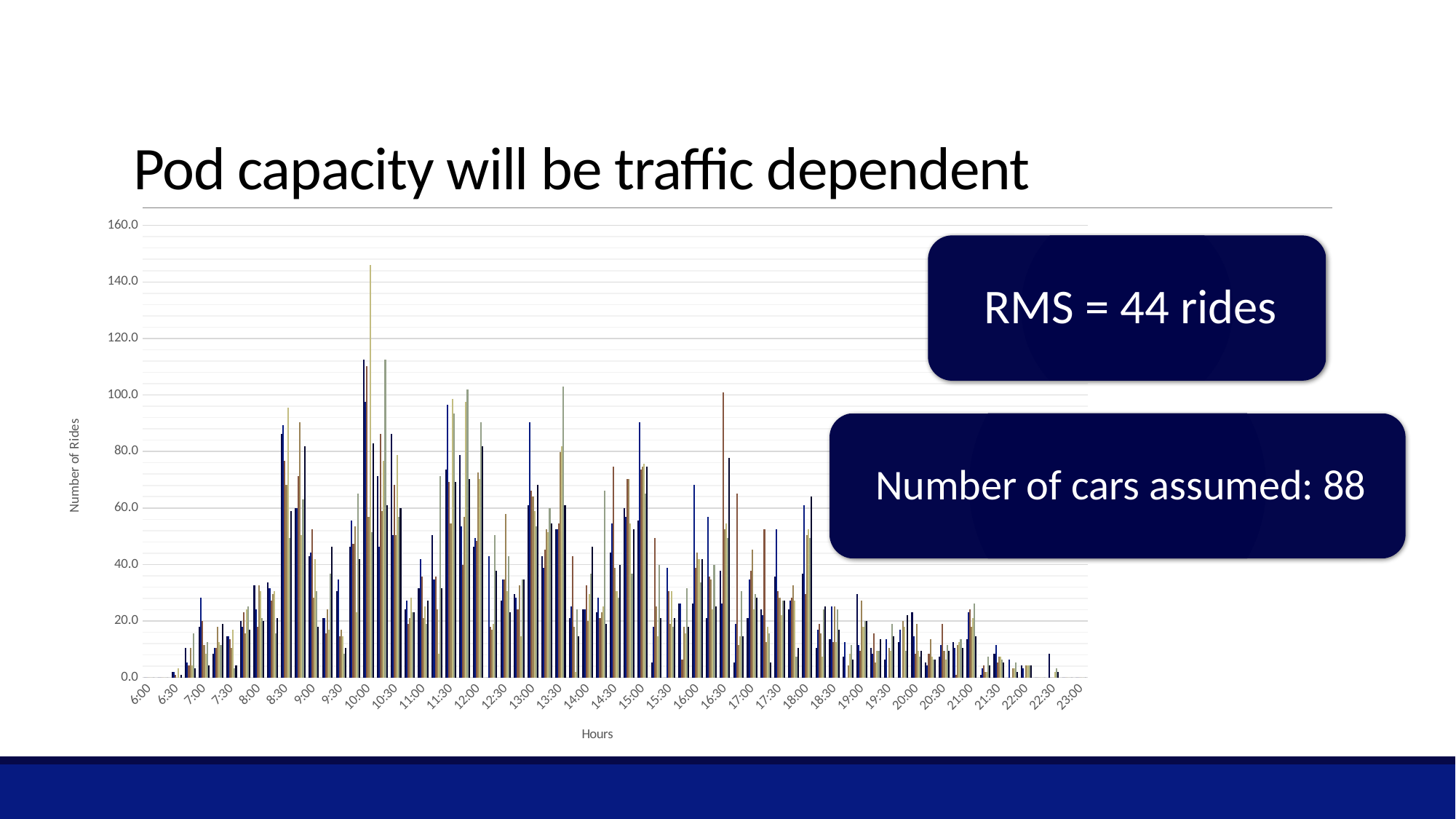

# Pod capacity will be traffic dependent
RMS = 44 rides
Number of cars assumed: 88

### Chart

| Category |  |  |  |  |  |  |  |
|---|---|---|---|---|---|---|---|
| 0.25 | 0.0 | 0.0 | 0.0 | 0.0 | 0.0 | 0.0 | 0.0 |
| 0.26041666666666702 | 0.0 | 0.0 | 0.0 | 0.0 | 0.0 | 0.0 | 0.0 |
| 0.27083333333333298 | 2.100719424460431 | 2.100719424460431 | 1.050359712230216 | 0.0 | 3.151079136690647 | 0.0 | 1.050359712230216 |
| 0.28125 | 10.50359712230216 | 5.251798561151078 | 4.201438848920863 | 10.50359712230216 | 4.201438848920863 | 15.75539568345324 | 3.151079136690647 |
| 0.29166666666666702 | 17.85611510791367 | 28.35971223021582 | 19.9568345323741 | 11.55395683453237 | 8.402877697841724 | 12.60431654676259 | 4.201438848920863 |
| 0.30208333333333298 | 8.402877697841724 | 10.50359712230216 | 10.50359712230216 | 17.85611510791367 | 12.60431654676259 | 11.55395683453237 | 18.90647482014388 |
| 0.3125 | 14.70503597122302 | 14.70503597122302 | 13.6546762589928 | 10.50359712230216 | 16.80575539568345 | 3.151079136690647 | 4.201438848920863 |
| 0.32291666666666702 | 19.9568345323741 | 17.85611510791367 | 23.10791366906475 | 15.75539568345324 | 24.15827338129496 | 25.20863309352515 | 16.80575539568345 |
| 0.33333333333333298 | 32.56115107913669 | 24.15827338129496 | 17.85611510791367 | 32.56115107913669 | 30.46043165467626 | 21.00719424460431 | 19.9568345323741 |
| 0.34375 | 33.6115107913669 | 31.51079136690647 | 27.30935251798561 | 29.41007194244604 | 30.46043165467626 | 15.75539568345324 | 21.00719424460431 |
| 0.35416666666666702 | 86.12949640287768 | 89.28057553956829 | 76.6762589928057 | 68.27338129496398 | 95.58273381294954 | 49.36690647482014 | 58.82014388489208 |
| 0.36458333333333298 | 59.87050359712229 | 59.87050359712229 | 71.42446043165467 | 90.33093525179855 | 50.41726618705032 | 63.02158273381294 | 81.92805755395676 |
| 0.375 | 43.06474820143884 | 44.11510791366906 | 52.51798561151079 | 28.35971223021582 | 42.01438848920858 | 30.46043165467626 | 17.85611510791367 |
| 0.38541666666666702 | 21.00719424460431 | 21.00719424460431 | 15.75539568345324 | 24.15827338129496 | 16.80575539568345 | 36.76258992805755 | 46.2158273381295 |
| 0.39583333333333398 | 30.46043165467626 | 34.66187050359709 | 14.70503597122302 | 16.80575539568345 | 14.70503597122302 | 8.402877697841724 | 10.50359712230216 |
| 0.40625 | 46.2158273381295 | 55.66906474820144 | 47.26618705035971 | 53.568345323741 | 23.10791366906475 | 65.12230215827329 | 42.01438848920858 |
| 0.41666666666666702 | 112.3884892086331 | 97.68345323741005 | 110.2877697841727 | 56.71942446043162 | 146.0 | 51.46762589928054 | 82.97841726618704 |
| 0.42708333333333398 | 71.42446043165467 | 46.2158273381295 | 86.12949640287768 | 58.82014388489208 | 76.6762589928057 | 112.3884892086331 | 60.92086330935248 |
| 0.4375 | 86.12949640287768 | 50.41726618705032 | 68.27338129496398 | 50.41726618705032 | 78.77697841726612 | 56.71942446043162 | 59.87050359712229 |
| 0.44791666666666702 | 24.15827338129496 | 27.30935251798561 | 18.90647482014388 | 21.00719424460431 | 28.35971223021582 | 23.10791366906475 | 23.10791366906475 |
| 0.45833333333333398 | 31.51079136690647 | 42.01438848920858 | 35.71223021582733 | 21.00719424460431 | 25.20863309352515 | 18.90647482014388 | 27.30935251798561 |
| 0.46875 | 50.41726618705032 | 34.66187050359709 | 35.71223021582733 | 24.15827338129496 | 8.402877697841724 | 71.42446043165467 | 31.51079136690647 |
| 0.47916666666666702 | 73.52517985611506 | 96.63309352517985 | 69.32374100719416 | 54.61870503597121 | 98.7338129496403 | 93.48201438848918 | 69.32374100719416 |
| 0.48958333333333398 | 78.77697841726612 | 53.568345323741 | 39.91366906474814 | 56.71942446043162 | 97.68345323741005 | 101.8848920863309 | 70.37410071942438 |
| 0.5 | 46.2158273381295 | 49.36690647482014 | 48.31654676258992 | 72.47482014388484 | 70.37410071942438 | 90.33093525179855 | 81.92805755395676 |
| 0.51041666666666696 | 0.0 | 43.06474820143884 | 17.85611510791367 | 16.80575539568345 | 18.90647482014388 | 50.41726618705032 | 37.81294964028777 |
| 0.52083333333333404 | 27.30935251798561 | 34.66187050359709 | 34.66187050359709 | 57.76978417266186 | 30.46043165467626 | 43.06474820143884 | 23.10791366906475 |
| 0.53125 | 29.41007194244604 | 28.35971223021582 | 24.15827338129496 | 32.56115107913669 | 14.70503597122302 | 34.66187050359709 | 34.66187050359709 |
| 0.54166666666666696 | 60.92086330935248 | 90.33093525179855 | 66.1726618705035 | 64.07194244604317 | 58.82014388489208 | 53.568345323741 | 68.27338129496398 |
| 0.55208333333333404 | 43.06474820143884 | 38.86330935251798 | 45.16546762589928 | 52.51798561151079 | 51.46762589928054 | 59.87050359712229 | 54.61870503597121 |
| 0.5625 | 52.51798561151079 | 52.51798561151079 | 54.61870503597121 | 79.82733812949631 | 81.92805755395676 | 102.9352517985611 | 60.92086330935248 |
| 0.57291666666666696 | 21.00719424460431 | 25.20863309352515 | 43.06474820143884 | 17.85611510791367 | 2.100719424460431 | 24.15827338129496 | 14.70503597122302 |
| 0.58333333333333304 | 24.15827338129496 | 24.15827338129496 | 32.56115107913669 | 19.9568345323741 | 29.41007194244604 | 36.76258992805755 | 46.2158273381295 |
| 0.59375 | 23.10791366906475 | 28.35971223021582 | 21.00719424460431 | 23.10791366906475 | 25.20863309352515 | 66.1726618705035 | 18.90647482014388 |
| 0.60416666666666696 | 44.11510791366906 | 54.61870503597121 | 74.57553956834532 | 38.86330935251798 | 30.46043165467626 | 28.35971223021582 | 39.91366906474814 |
| 0.61458333333333304 | 59.87050359712229 | 56.71942446043162 | 70.37410071942438 | 70.37410071942438 | 54.61870503597121 | 36.76258992805755 | 52.51798561151079 |
| 0.625 | 55.66906474820144 | 90.33093525179855 | 73.52517985611506 | 74.57553956834532 | 75.62589928057554 | 65.12230215827329 | 74.57553956834532 |
| 0.63541666666666696 | 5.251798561151078 | 17.85611510791367 | 49.36690647482014 | 25.20863309352515 | 14.70503597122302 | 39.91366906474814 | 21.00719424460431 |
| 0.64583333333333304 | 0.0 | 38.86330935251798 | 30.46043165467626 | 18.90647482014388 | 30.46043165467626 | 17.85611510791367 | 21.00719424460431 |
| 0.65625 | 26.25899280575538 | 26.25899280575538 | 6.302158273381291 | 17.85611510791367 | 15.75539568345324 | 31.51079136690647 | 17.85611510791367 |
| 0.66666666666666596 | 26.25899280575538 | 68.27338129496398 | 38.86330935251798 | 44.11510791366906 | 42.01438848920858 | 33.6115107913669 | 42.01438848920858 |
| 0.67708333333333304 | 21.00719424460431 | 56.71942446043162 | 35.71223021582733 | 34.66187050359709 | 24.15827338129496 | 39.91366906474814 | 25.20863309352515 |
| 0.6875 | 37.81294964028777 | 26.25899280575538 | 100.8345323741007 | 52.51798561151079 | 54.61870503597121 | 49.36690647482014 | 77.72661870503596 |
| 0.69791666666666596 | 5.251798561151078 | 18.90647482014388 | 65.12230215827329 | 11.55395683453237 | 14.70503597122302 | 30.46043165467626 | 14.70503597122302 |
| 0.70833333333333304 | 21.00719424460431 | 34.66187050359709 | 37.81294964028777 | 45.16546762589928 | 24.15827338129496 | 29.41007194244604 | 28.35971223021582 |
| 0.71875 | 24.15827338129496 | 22.05755395683453 | 52.51798561151079 | 12.60431654676259 | 17.85611510791367 | 15.75539568345324 | 5.251798561151078 |
| 0.72916666666666596 | 35.71223021582733 | 52.51798561151079 | 30.46043165467626 | 28.35971223021582 | 22.05755395683453 | 27.30935251798561 | 27.30935251798561 |
| 0.73958333333333304 | 24.15827338129496 | 27.30935251798561 | 28.35971223021582 | 32.56115107913669 | 27.30935251798561 | 7.352517985611509 | 10.50359712230216 |
| 0.749999999999999 | 36.76258992805755 | 60.92086330935248 | 29.41007194244604 | 50.41726618705032 | 52.51798561151079 | 49.36690647482014 | 64.07194244604317 |
| 0.76041666666666596 | 10.50359712230216 | 16.80575539568345 | 18.90647482014388 | 15.75539568345324 | 7.352517985611509 | 24.15827338129496 | 25.20863309352515 |
| 0.77083333333333304 | 13.6546762589928 | 25.20863309352515 | 12.60431654676259 | 25.20863309352515 | 12.60431654676259 | 24.15827338129496 | 16.80575539568345 |
| 0.781249999999999 | 7.352517985611509 | 12.60431654676259 | 0.0 | 4.201438848920863 | 8.402877697841724 | 11.55395683453237 | 6.302158273381291 |
| 0.79166666666666596 | 29.41007194244604 | 11.55395683453237 | 9.45323741007194 | 27.30935251798561 | 17.85611510791367 | 19.9568345323741 | 19.9568345323741 |
| 0.80208333333333304 | 10.50359712230216 | 8.402877697841724 | 15.75539568345324 | 5.251798561151078 | 9.45323741007194 | 9.45323741007194 | 13.6546762589928 |
| 0.812499999999999 | 6.302158273381291 | 13.6546762589928 | 0.0 | 10.50359712230216 | 9.45323741007194 | 18.90647482014388 | 14.70503597122302 |
| 0.82291666666666596 | 12.60431654676259 | 16.80575539568345 | 0.0 | 19.9568345323741 | 17.85611510791367 | 9.45323741007194 | 22.05755395683453 |
| 0.83333333333333304 | 23.10791366906475 | 14.70503597122302 | 8.402877697841724 | 18.90647482014388 | 9.45323741007194 | 7.352517985611509 | 9.45323741007194 |
| 0.843749999999999 | 5.251798561151078 | 4.201438848920863 | 8.402877697841724 | 13.6546762589928 | 7.352517985611509 | 6.302158273381291 | 6.302158273381291 |
| 0.85416666666666596 | 7.352517985611509 | 11.55395683453237 | 18.90647482014388 | 9.45323741007194 | 6.302158273381291 | 11.55395683453237 | 9.45323741007194 |
| 0.86458333333333204 | 12.60431654676259 | 10.50359712230216 | 1.050359712230216 | 11.55395683453237 | 12.60431654676259 | 13.6546762589928 | 10.50359712230216 |
| 0.874999999999999 | 13.6546762589928 | 23.10791366906475 | 24.15827338129496 | 17.85611510791367 | 21.00719424460431 | 26.25899280575538 | 14.70503597122302 |
| 0.88541666666666596 | 1.050359712230216 | 3.151079136690647 | 4.201438848920863 | 2.100719424460431 | 2.100719424460431 | 7.352517985611509 | 4.201438848920863 |
| 0.89583333333333204 | 8.402877697841724 | 11.55395683453237 | 5.251798561151078 | 7.352517985611509 | 7.352517985611509 | 6.302158273381291 | 5.251798561151078 |
| 0.906249999999999 | 0.0 | 6.302158273381291 | 0.0 | 3.151079136690647 | 3.151079136690647 | 5.251798561151078 | 2.100719424460431 |
| 0.91666666666666596 | 4.201438848920863 | 3.151079136690647 | 0.0 | 4.201438848920863 | 4.201438848920863 | 4.201438848920863 | 4.201438848920863 |
| 0.92708333333333204 | 0.0 | 0.0 | 0.0 | 0.0 | 0.0 | 0.0 | 0.0 |
| 0.937499999999999 | 8.402877697841724 | 0.0 | 0.0 | 0.0 | 2.100719424460431 | 3.151079136690647 | 2.100719424460431 |
| 0.94791666666666496 | 0.0 | 0.0 | 0.0 | 0.0 | 0.0 | 0.0 | 0.0 |
| 0.95833333333333204 | 0.0 | 0.0 | 0.0 | 0.0 | 0.0 | 0.0 | 0.0 |